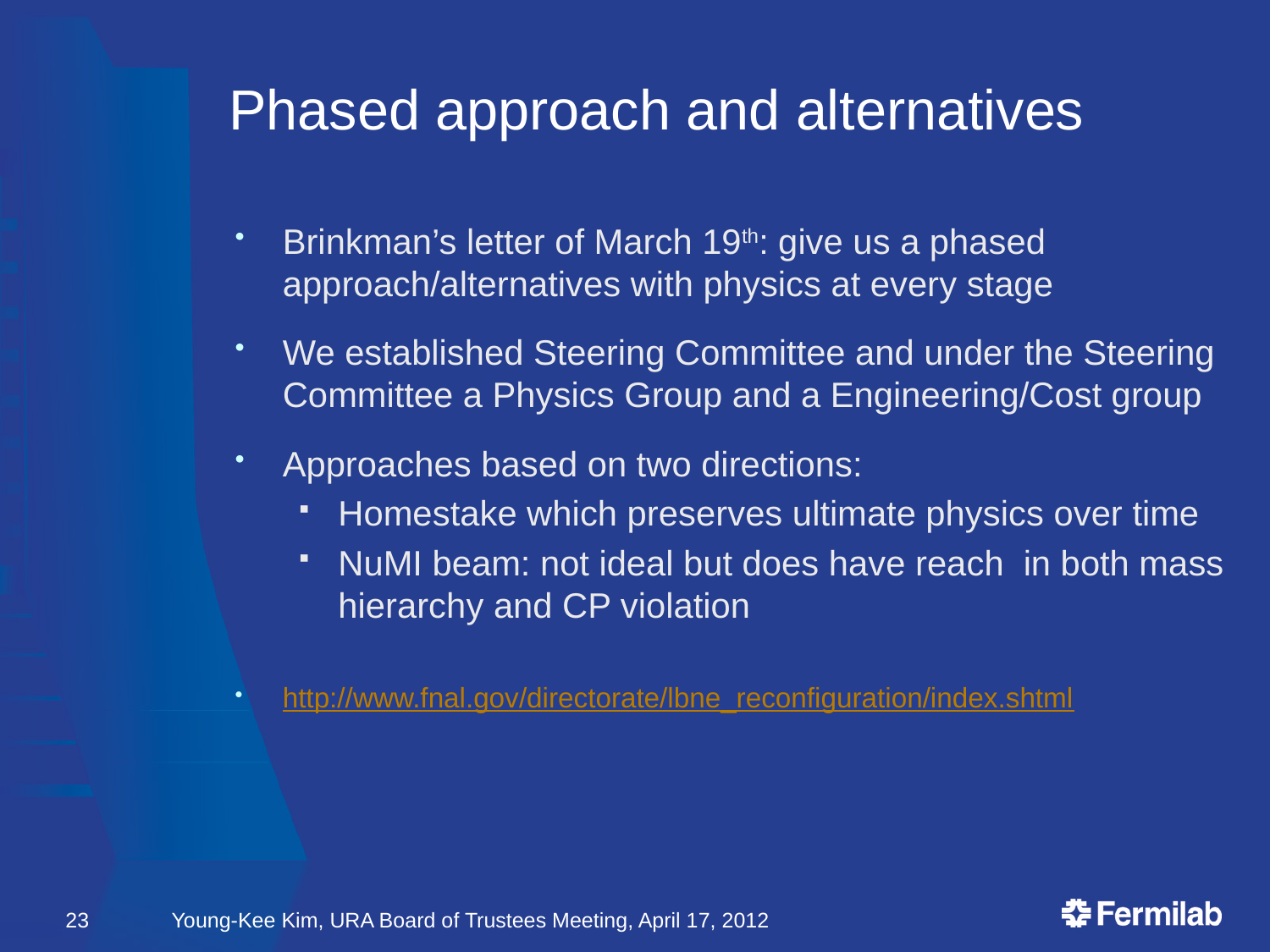

# Phased approach and alternatives
Brinkman’s letter of March 19th: give us a phased approach/alternatives with physics at every stage

We established Steering Committee and under the Steering Committee a Physics Group and a Engineering/Cost group

Approaches based on two directions:
Homestake which preserves ultimate physics over time
NuMI beam: not ideal but does have reach  in both mass hierarchy and CP violation

http://www.fnal.gov/directorate/lbne_reconfiguration/index.shtml

23
Young-Kee Kim, URA Board of Trustees Meeting, April 17, 2012